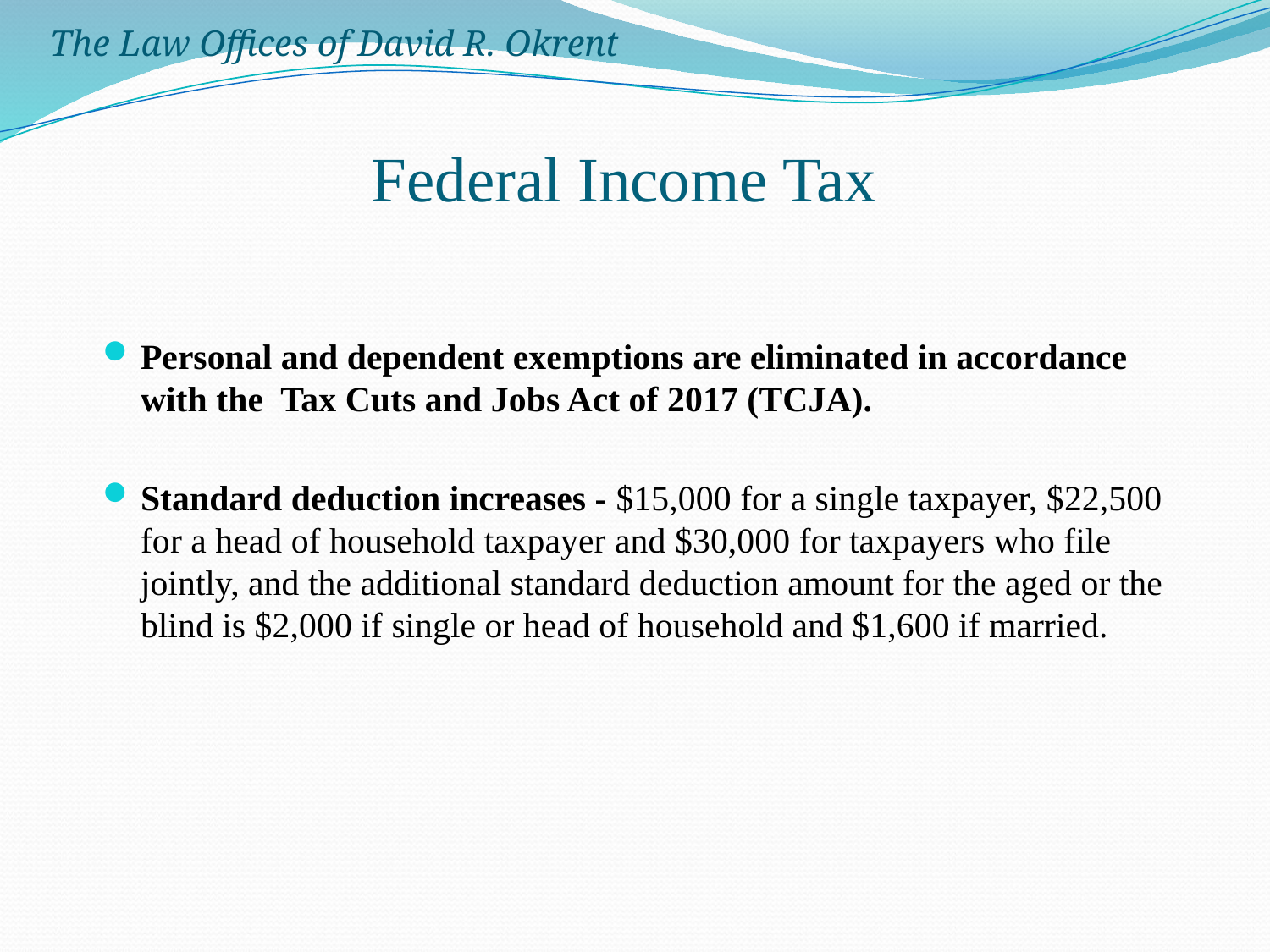

The Law Offices of David R. Okrent
# Federal Income Tax
Personal and dependent exemptions are eliminated in accordance with the  Tax Cuts and Jobs Act of 2017 (TCJA).

Standard deduction increases - $15,000 for a single taxpayer, $22,500 for a head of household taxpayer and $30,000 for taxpayers who file jointly, and the additional standard deduction amount for the aged or the blind is $2,000 if single or head of household and $1,600 if married.